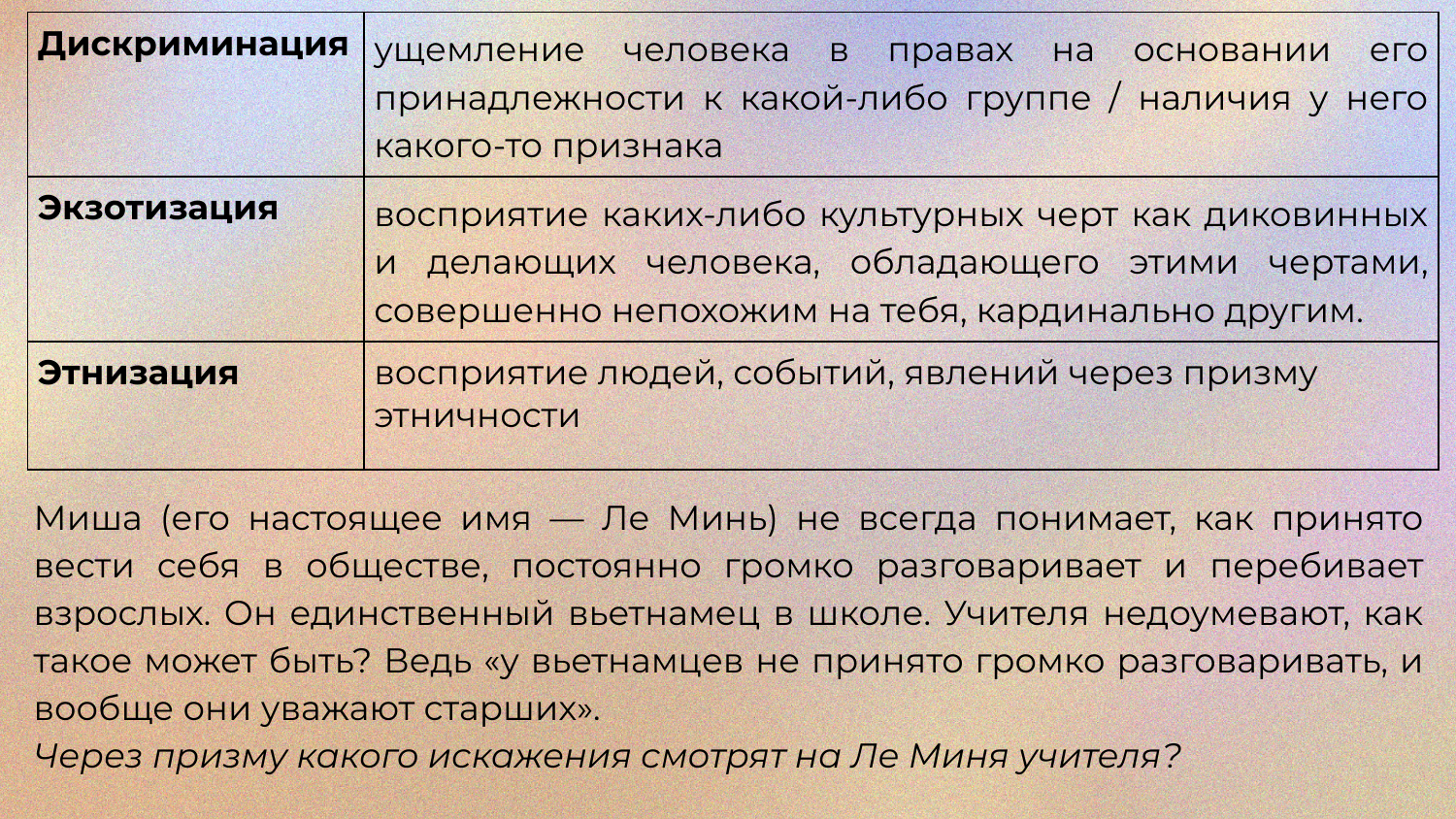

| Дискриминация | ущемление человека в правах на основании его принадлежности к какой-либо группе / наличия у него какого-то признака |
| --- | --- |
| Экзотизация | восприятие каких-либо культурных черт как диковинных и делающих человека, обладающего этими чертами, совершенно непохожим на тебя, кардинально другим. |
| Этнизация | восприятие людей, событий, явлений через призму этничности |
Миша (его настоящее имя — Ле Минь) не всегда понимает, как принято вести себя в обществе, постоянно громко разговаривает и перебивает взрослых. Он единственный вьетнамец в школе. Учителя недоумевают, как такое может быть? Ведь «у вьетнамцев не принято громко разговаривать, и вообще они уважают старших».
Через призму какого искажения смотрят на Ле Миня учителя?